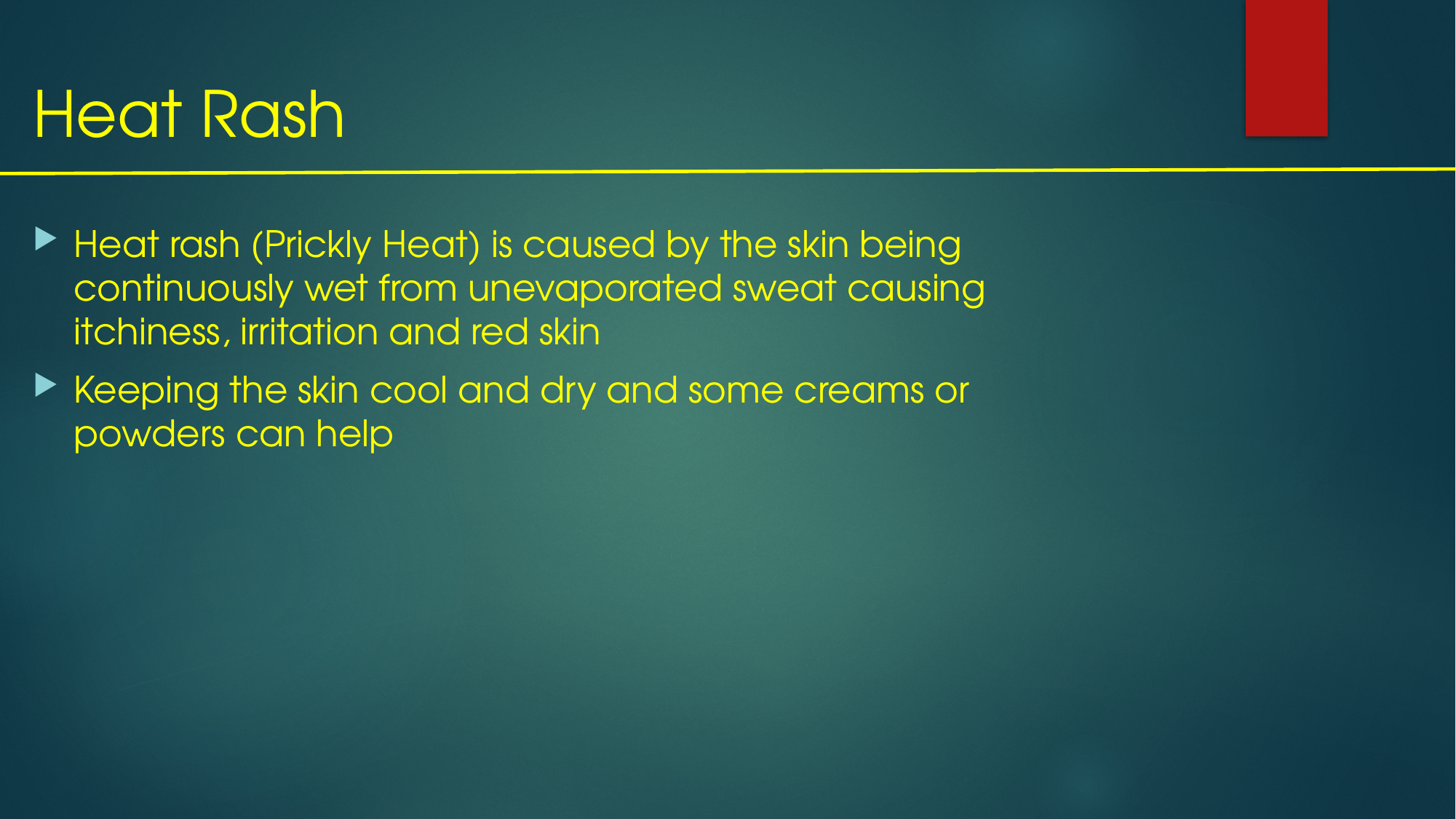

# Heat Rash
Heat rash (Prickly Heat) is caused by the skin being continuously wet from unevaporated sweat causing itchiness, irritation and red skin
Keeping the skin cool and dry and some creams or powders can help